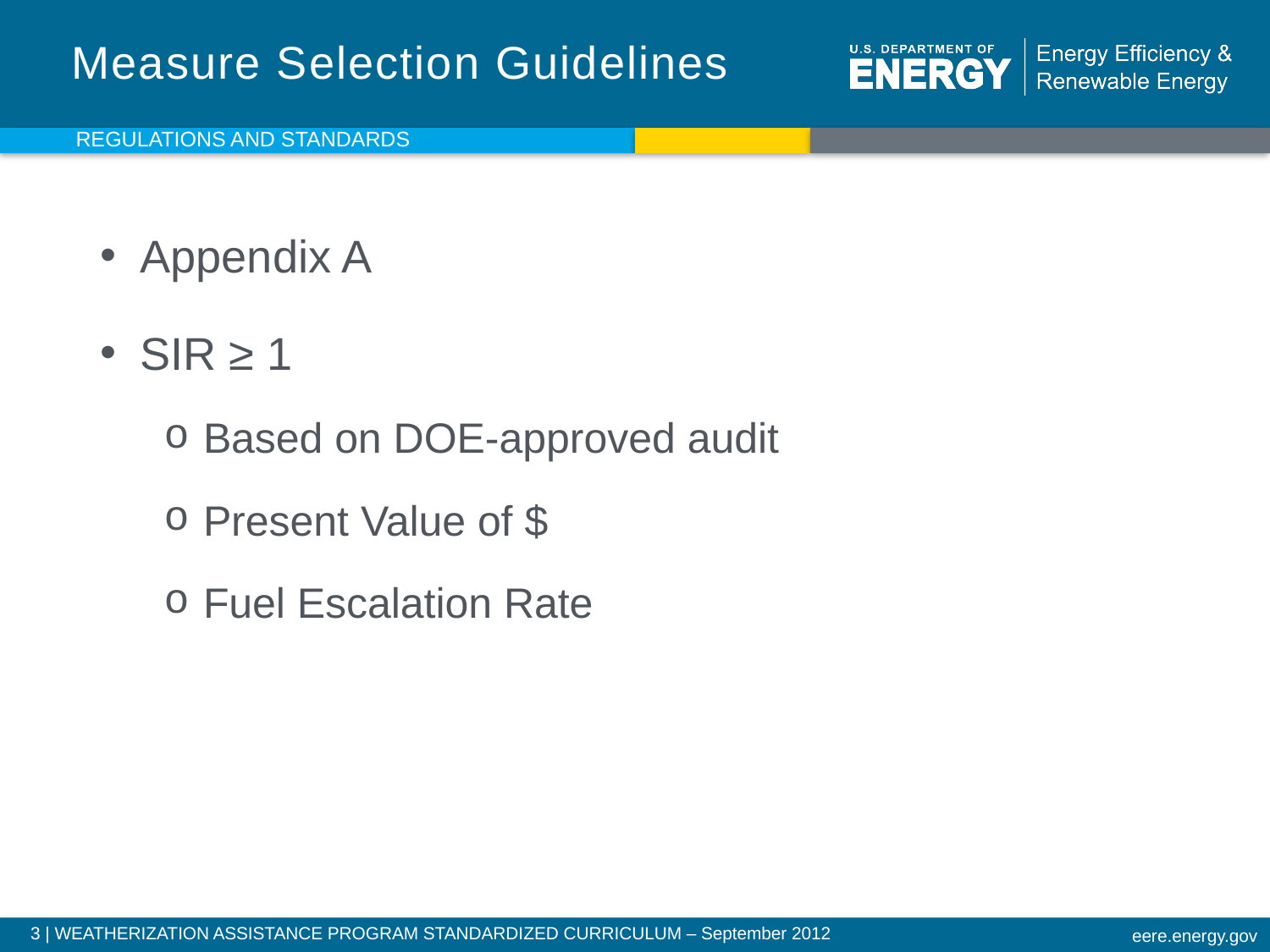

# Measure Selection Guidelines
REGULATIONS AND STANDARDS
Appendix A
SIR ≥ 1
Based on DOE-approved audit
Present Value of $
Fuel Escalation Rate